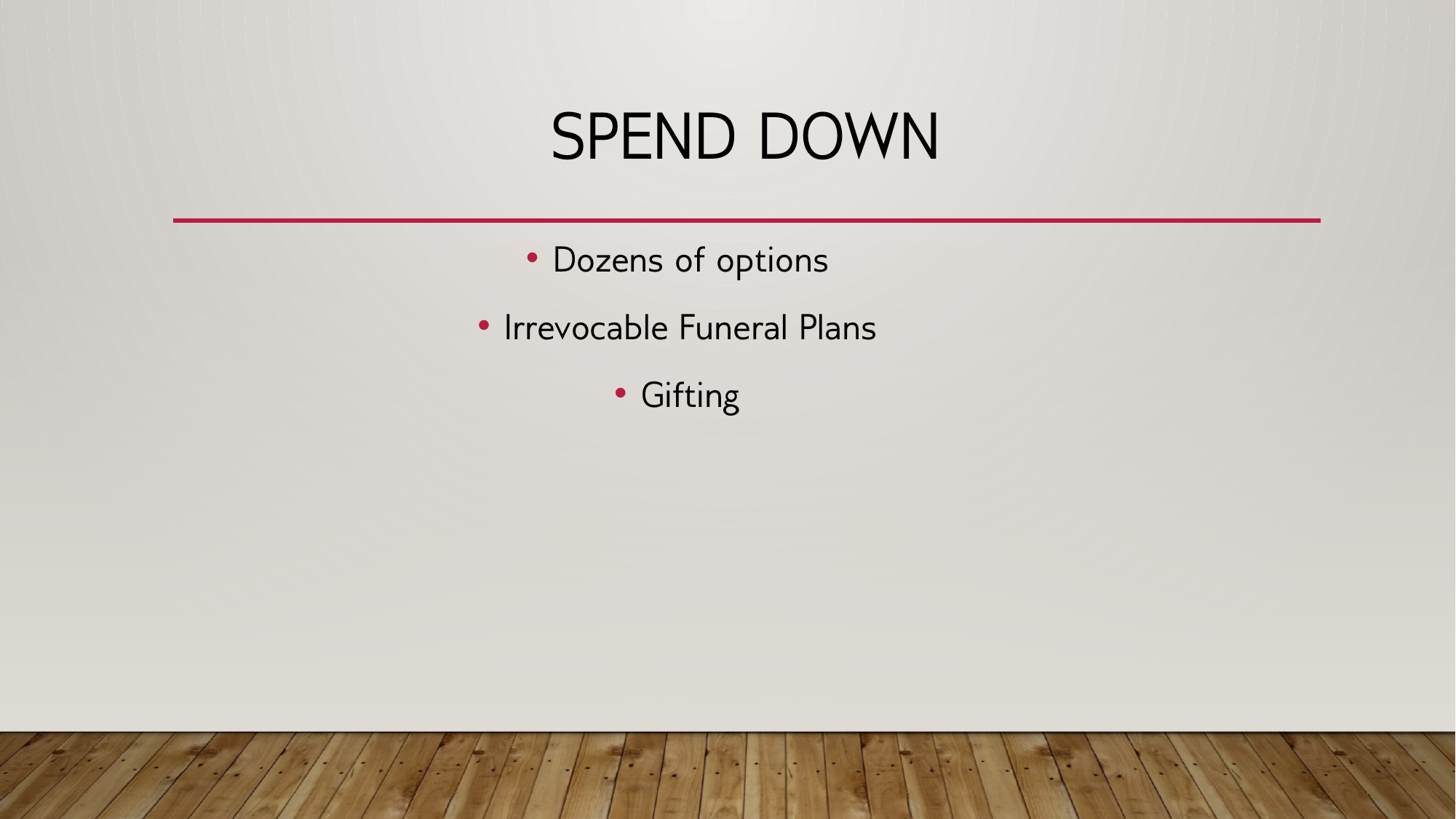

# Spend down
Dozens of options
Irrevocable Funeral Plans
Gifting